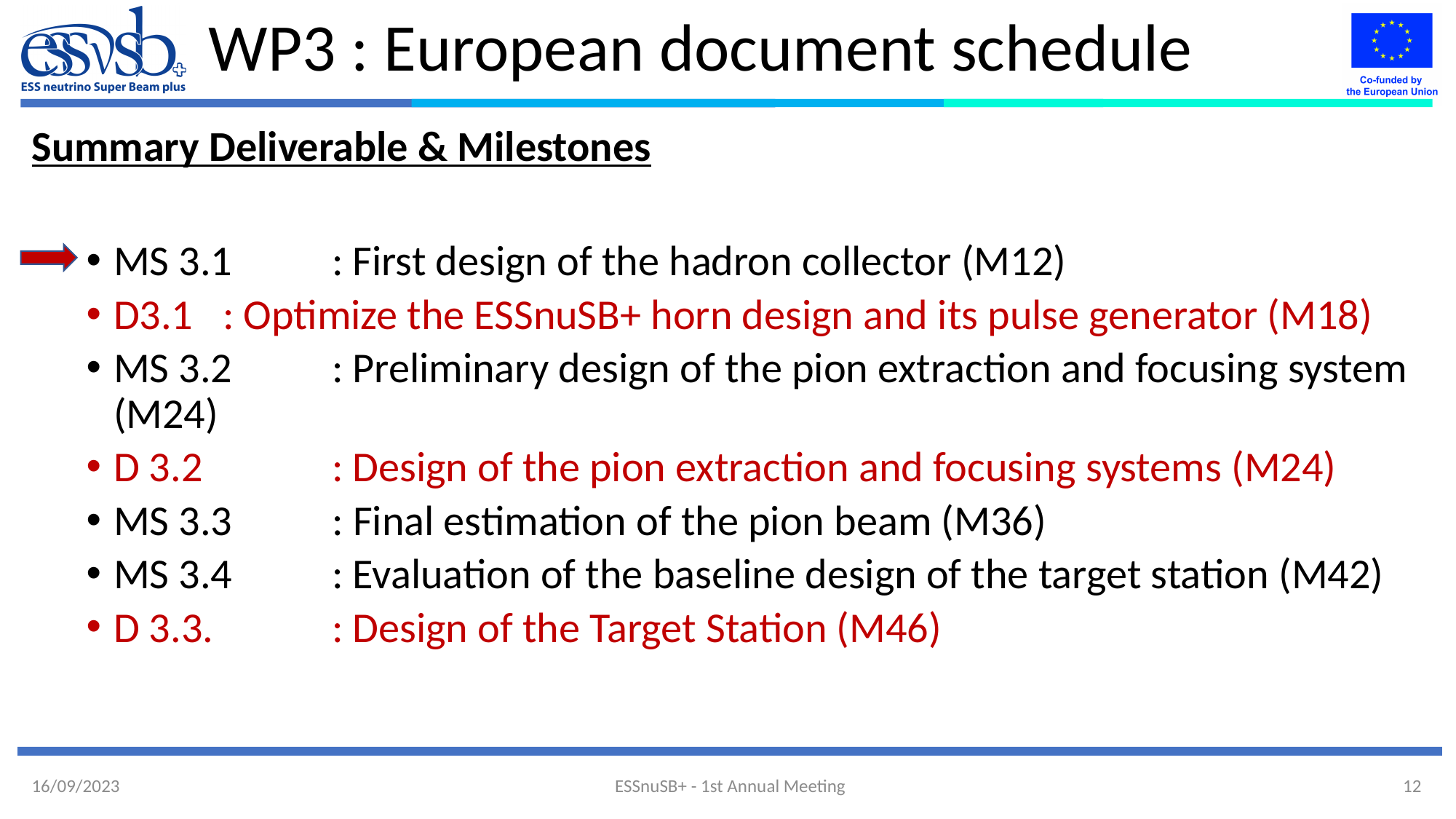

# WP3 : European document schedule
Summary Deliverable & Milestones

MS 3.1	: First design of the hadron collector (M12)
D3.1	: Optimize the ESSnuSB+ horn design and its pulse generator (M18)
MS 3.2	: Preliminary design of the pion extraction and focusing system (M24)
D 3.2    	: Design of the pion extraction and focusing systems (M24)
MS 3.3 	: Final estimation of the pion beam (M36)
MS 3.4 	: Evaluation of the baseline design of the target station (M42)
D 3.3.  	: Design of the Target Station (M46)

ESSnuSB+ - 1st Annual Meeting
12
16/09/2023